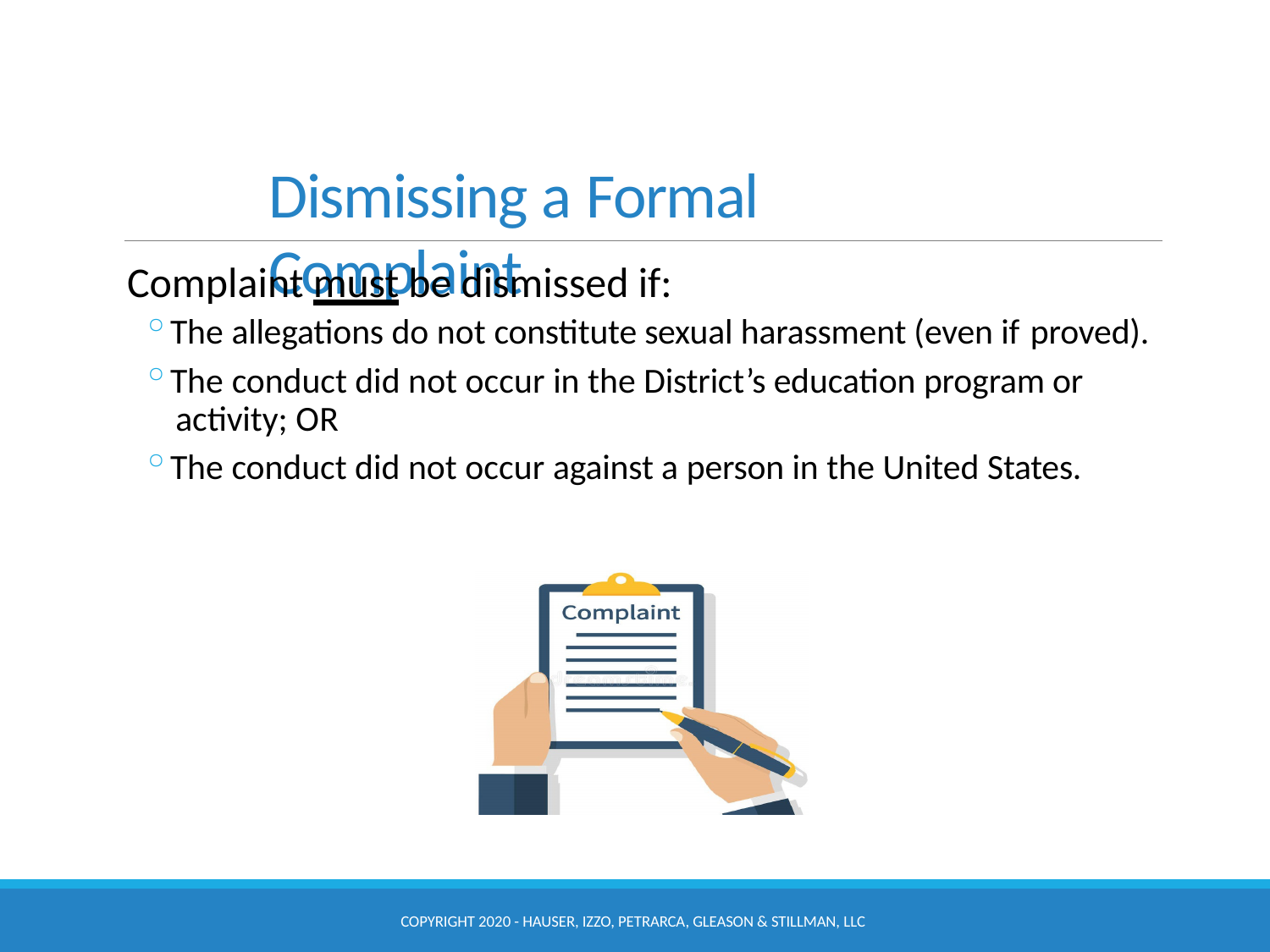

# Dismissing a Formal Complaint

Complaint must be dismissed if:
The allegations do not constitute sexual harassment (even if proved).
The conduct did not occur in the District’s education program or  activity; OR
The conduct did not occur against a person in the United States.

COPYRIGHT 2020 - HAUSER, IZZO, PETRARCA, GLEASON & STILLMAN, LLC